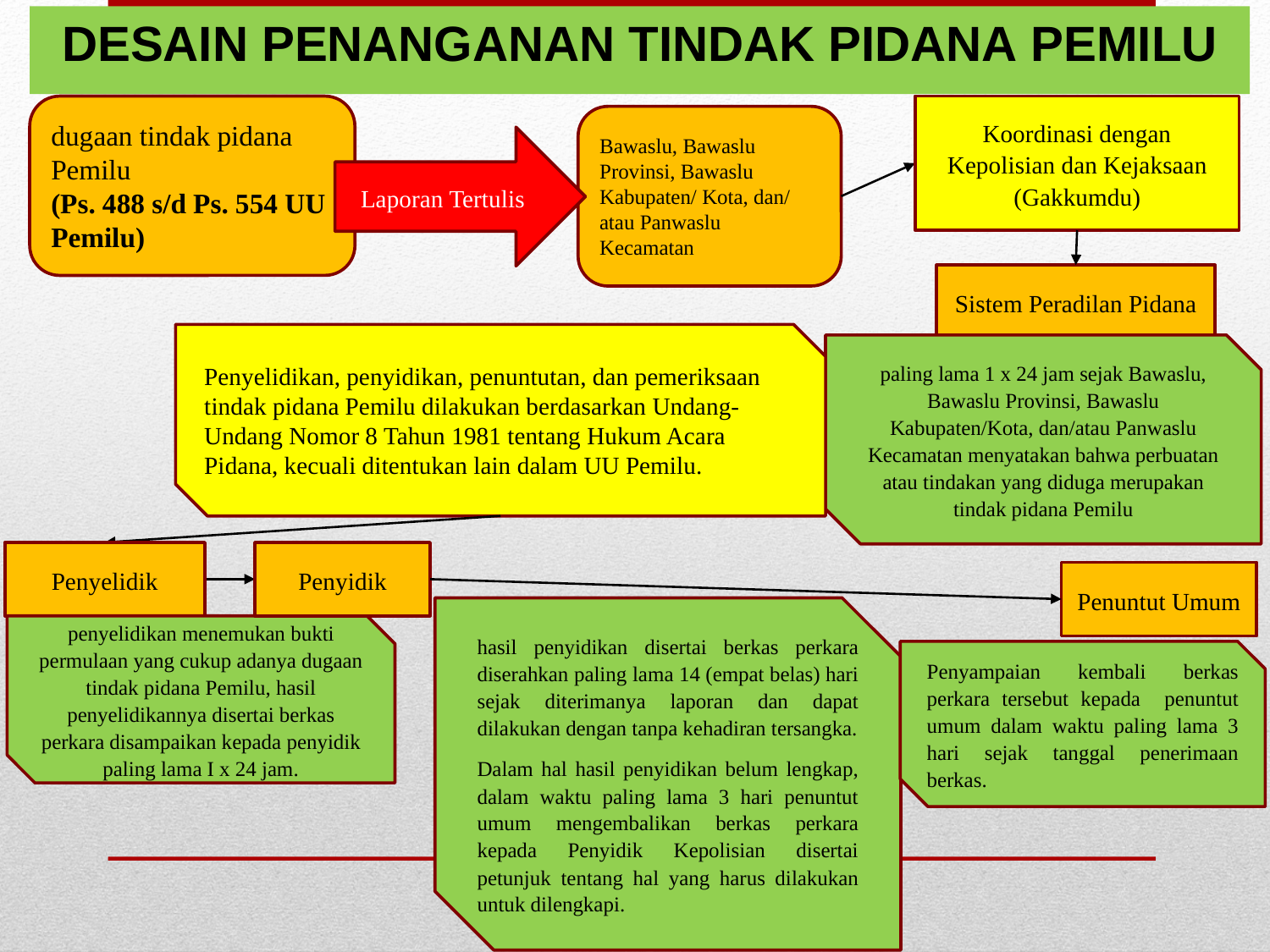

DESAIN PENANGANAN TINDAK PIDANA PEMILU
dugaan tindak pidana Pemilu
(Ps. 488 s/d Ps. 554 UU Pemilu)
Bawaslu, Bawaslu Provinsi, Bawaslu Kabupaten/ Kota, dan/ atau Panwaslu Kecamatan
Laporan Tertulis
Sistem Peradilan Pidana
Penyelidikan, penyidikan, penuntutan, dan pemeriksaan tindak pidana Pemilu dilakukan berdasarkan Undang-Undang Nomor 8 Tahun 1981 tentang Hukum Acara Pidana, kecuali ditentukan lain dalam UU Pemilu.
paling lama 1 x 24 jam sejak Bawaslu, Bawaslu Provinsi, Bawaslu Kabupaten/Kota, dan/atau Panwaslu Kecamatan menyatakan bahwa perbuatan atau tindakan yang diduga merupakan tindak pidana Pemilu
Koordinasi dengan Kepolisian dan Kejaksaan (Gakkumdu)
Penyelidik
Penyidik
Penuntut Umum
hasil penyidikan disertai berkas perkara diserahkan paling lama 14 (empat belas) hari sejak diterimanya laporan dan dapat dilakukan dengan tanpa kehadiran tersangka.
Dalam hal hasil penyidikan belum lengkap, dalam waktu paling lama 3 hari penuntut umum mengembalikan berkas perkara kepada Penyidik Kepolisian disertai petunjuk tentang hal yang harus dilakukan untuk dilengkapi.
penyelidikan menemukan bukti permulaan yang cukup adanya dugaan tindak pidana Pemilu, hasil penyelidikannya disertai berkas perkara disampaikan kepada penyidik paling lama I x 24 jam.
Penyampaian kembali berkas perkara tersebut kepada  penuntut umum dalam waktu paling lama 3 hari sejak tanggal penerimaan berkas.